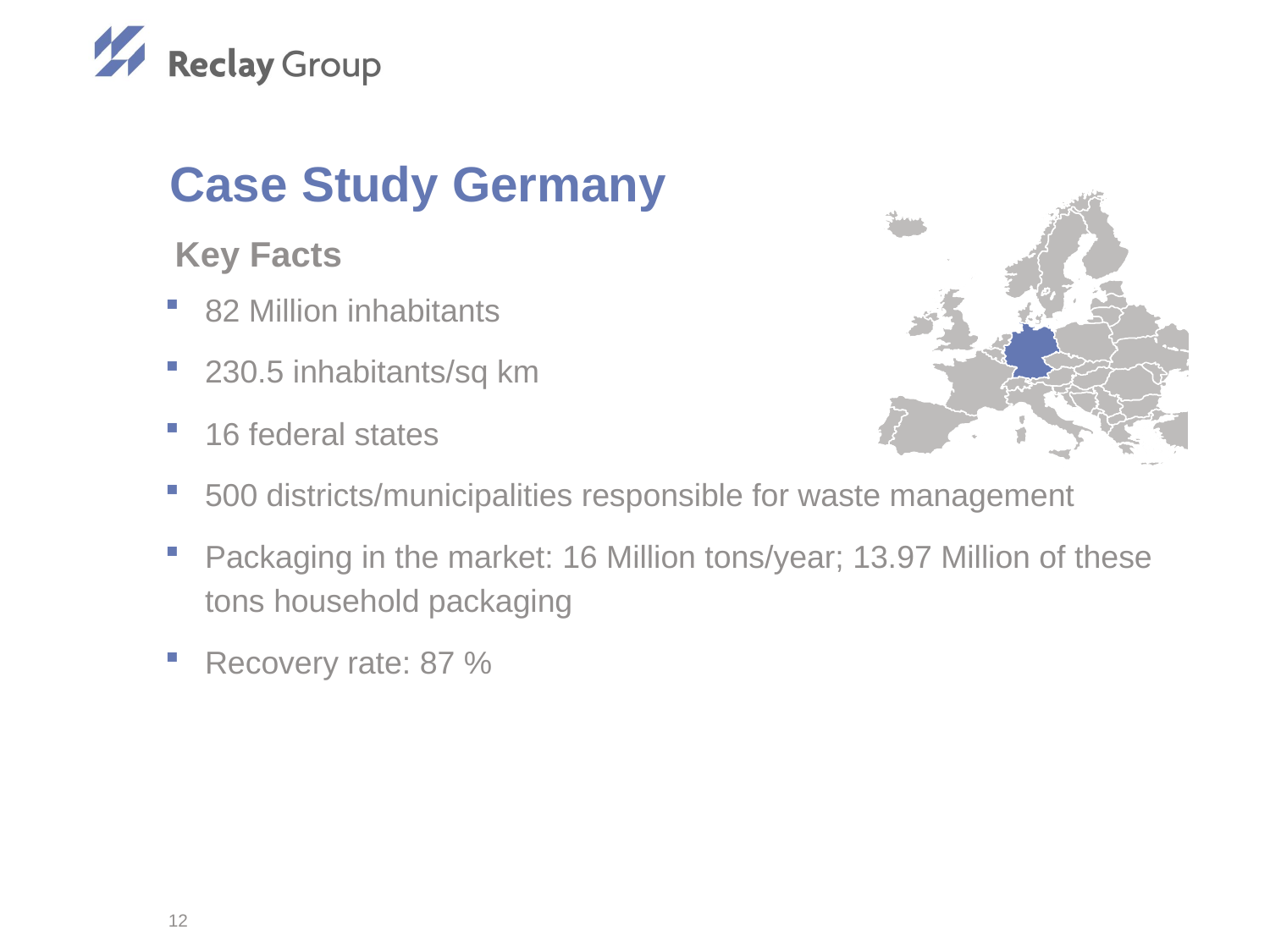

Case Study Germany

Key Facts
82 Million inhabitants
230.5 inhabitants/sq km
16 federal states
500 districts/municipalities responsible for waste management
Packaging in the market: 16 Million tons/year; 13.97 Million of these tons household packaging
Recovery rate: 87 %
12